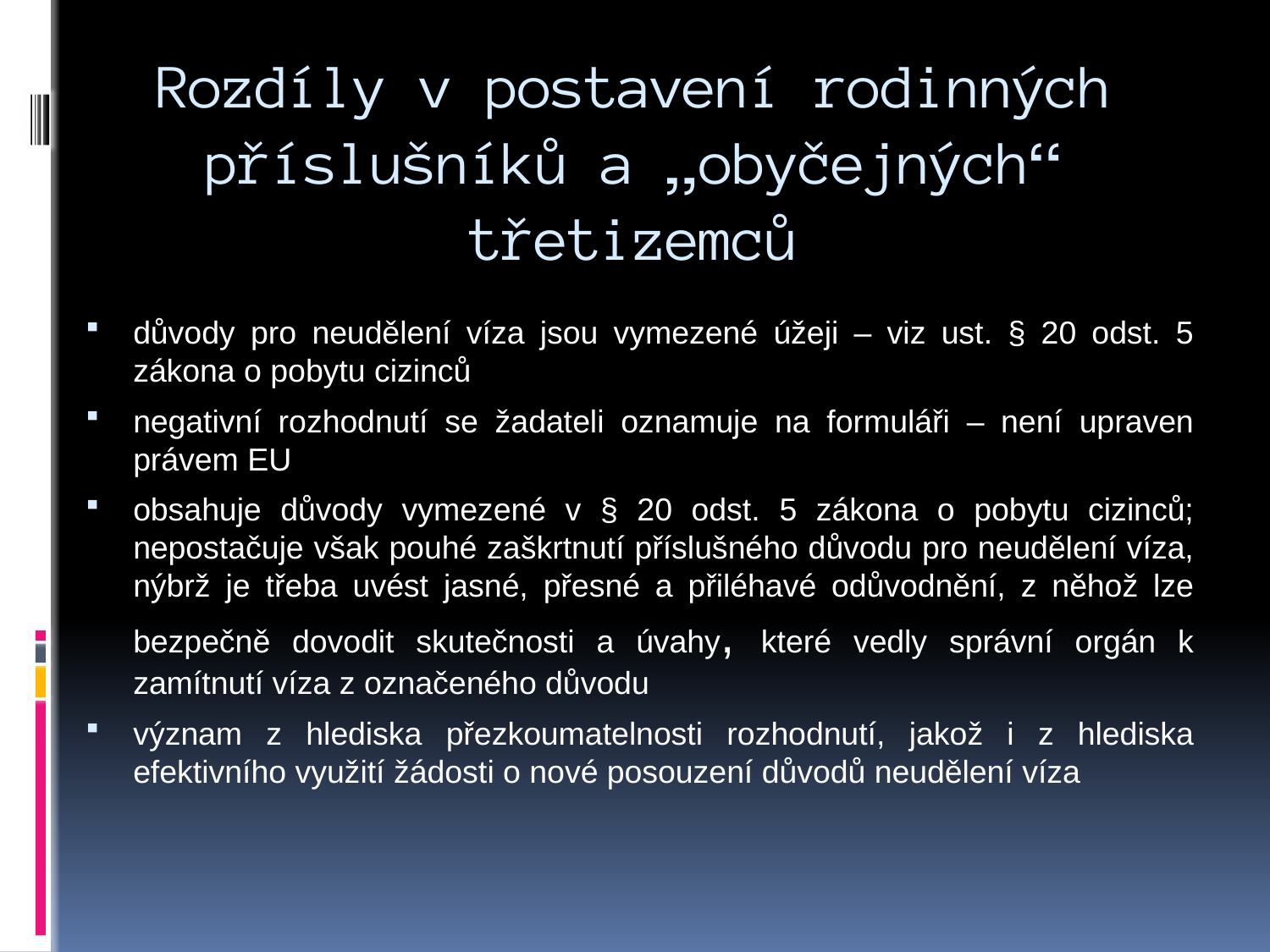

# Rozdíly v postavení rodinných příslušníků a „obyčejných“ třetizemců
důvody pro neudělení víza jsou vymezené úžeji – viz ust. § 20 odst. 5 zákona o pobytu cizinců
negativní rozhodnutí se žadateli oznamuje na formuláři – není upraven právem EU
obsahuje důvody vymezené v § 20 odst. 5 zákona o pobytu cizinců; nepostačuje však pouhé zaškrtnutí příslušného důvodu pro neudělení víza, nýbrž je třeba uvést jasné, přesné a přiléhavé odůvodnění, z něhož lze bezpečně dovodit skutečnosti a úvahy, které vedly správní orgán k zamítnutí víza z označeného důvodu
význam z hlediska přezkoumatelnosti rozhodnutí, jakož i z hlediska efektivního využití žádosti o nové posouzení důvodů neudělení víza